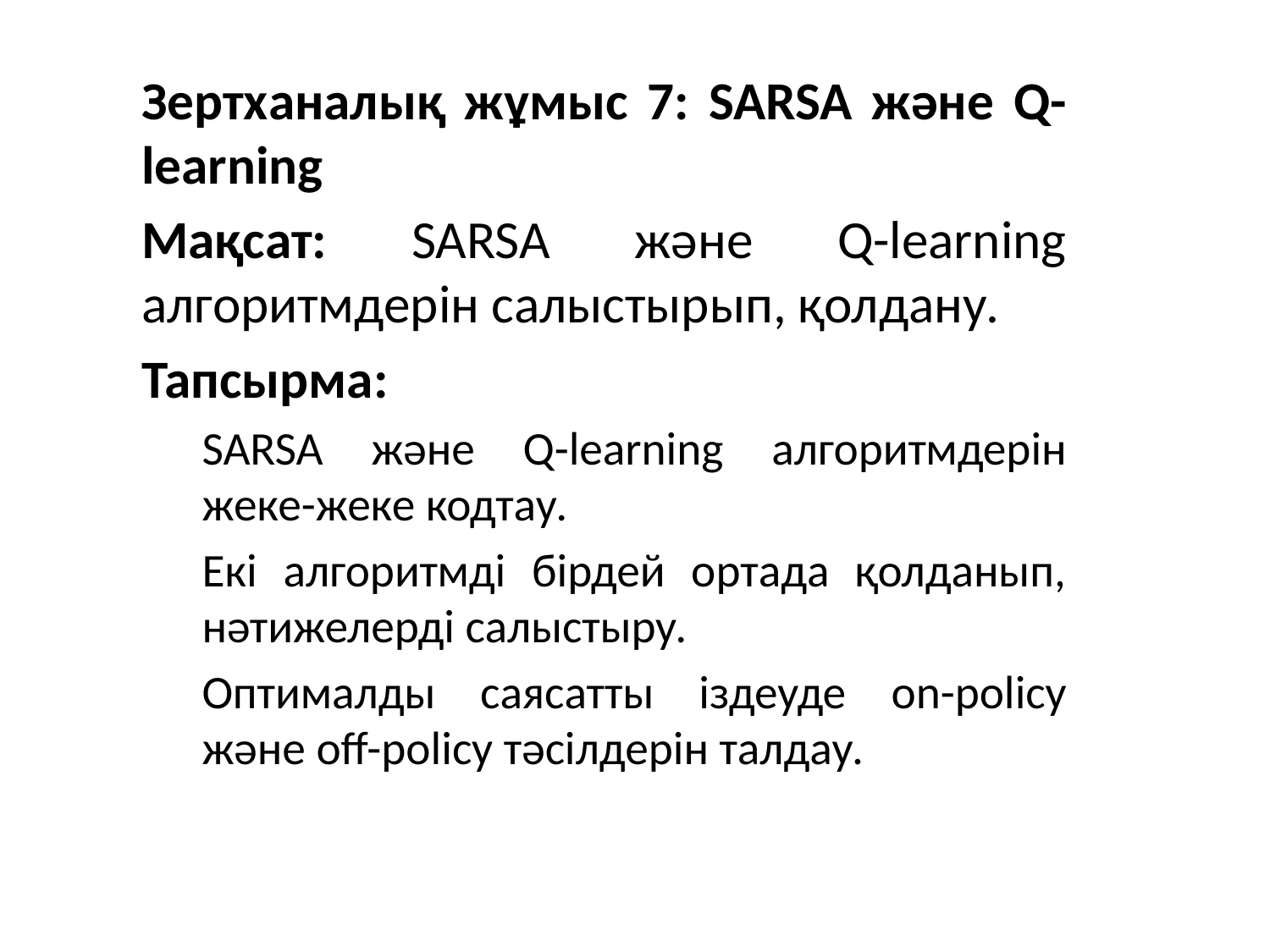

Зертханалық жұмыс 7: SARSA және Q-learning
Мақсат: SARSA және Q-learning алгоритмдерін салыстырып, қолдану.
Тапсырма:
SARSA және Q-learning алгоритмдерін жеке-жеке кодтау.
Екі алгоритмді бірдей ортада қолданып, нәтижелерді салыстыру.
Оптималды саясатты іздеуде on-policy және off-policy тәсілдерін талдау.